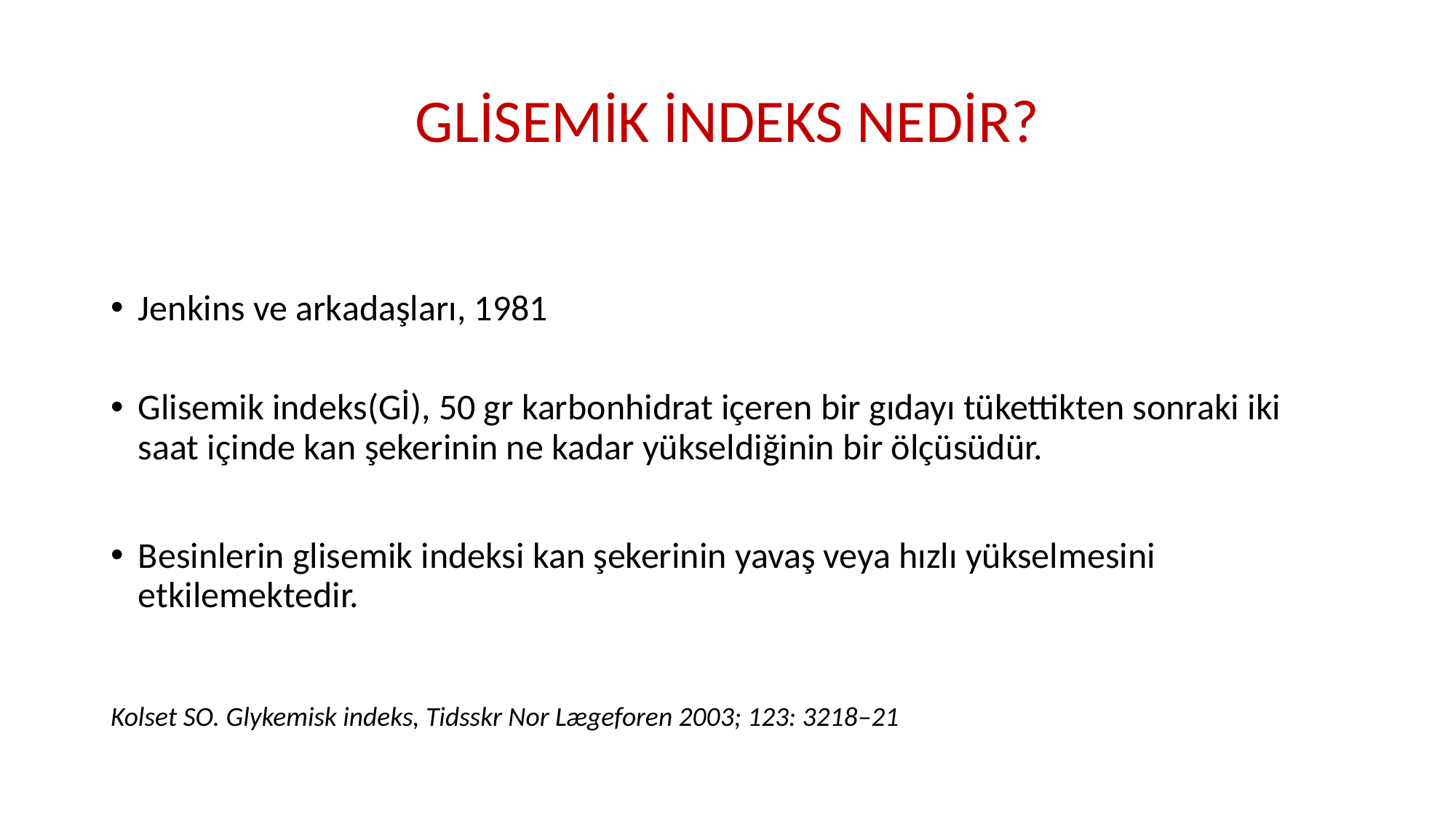

# GLİSEMİK İNDEKS NEDİR?

Jenkins ve arkadaşları, 1981

Glisemik indeks(Gİ), 50 gr karbonhidrat içeren bir gıdayı tükettikten sonraki iki saat içinde kan şekerinin ne kadar yükseldiğinin bir ölçüsüdür.

Besinlerin glisemik indeksi kan şekerinin yavaş veya hızlı yükselmesini etkilemektedir.

Kolset SO. Glykemisk indeks, Tidsskr Nor Lægeforen 2003; 123: 3218–21